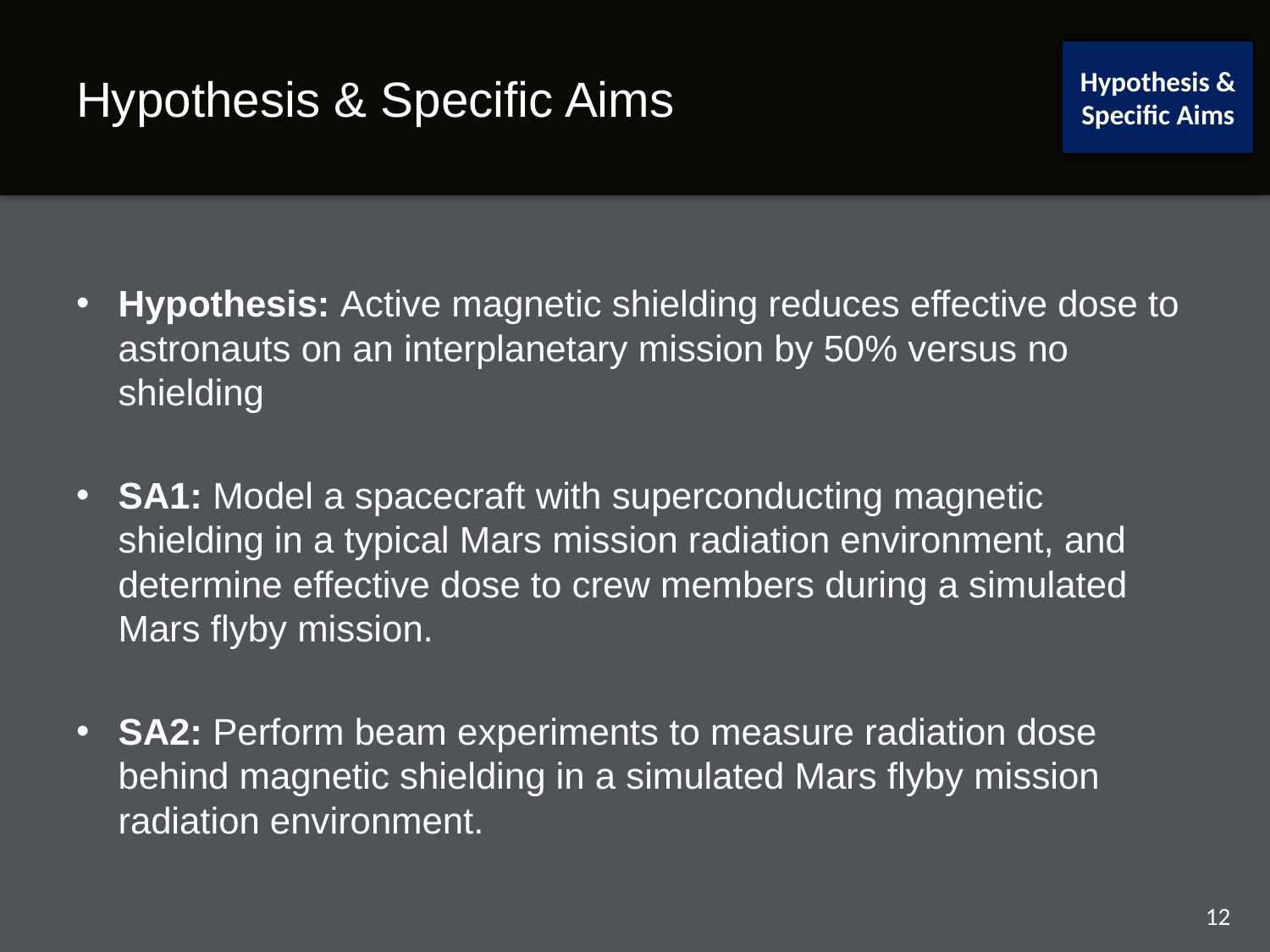

# Hypothesis & Specific Aims
Hypothesis & Specific Aims

Hypothesis: Active magnetic shielding reduces effective dose to astronauts on an interplanetary mission by 50% versus no shielding

SA1: Model a spacecraft with superconducting magnetic shielding in a typical Mars mission radiation environment, and determine effective dose to crew members during a simulated Mars flyby mission.

SA2: Perform beam experiments to measure radiation dose behind magnetic shielding in a simulated Mars flyby mission radiation environment.

12